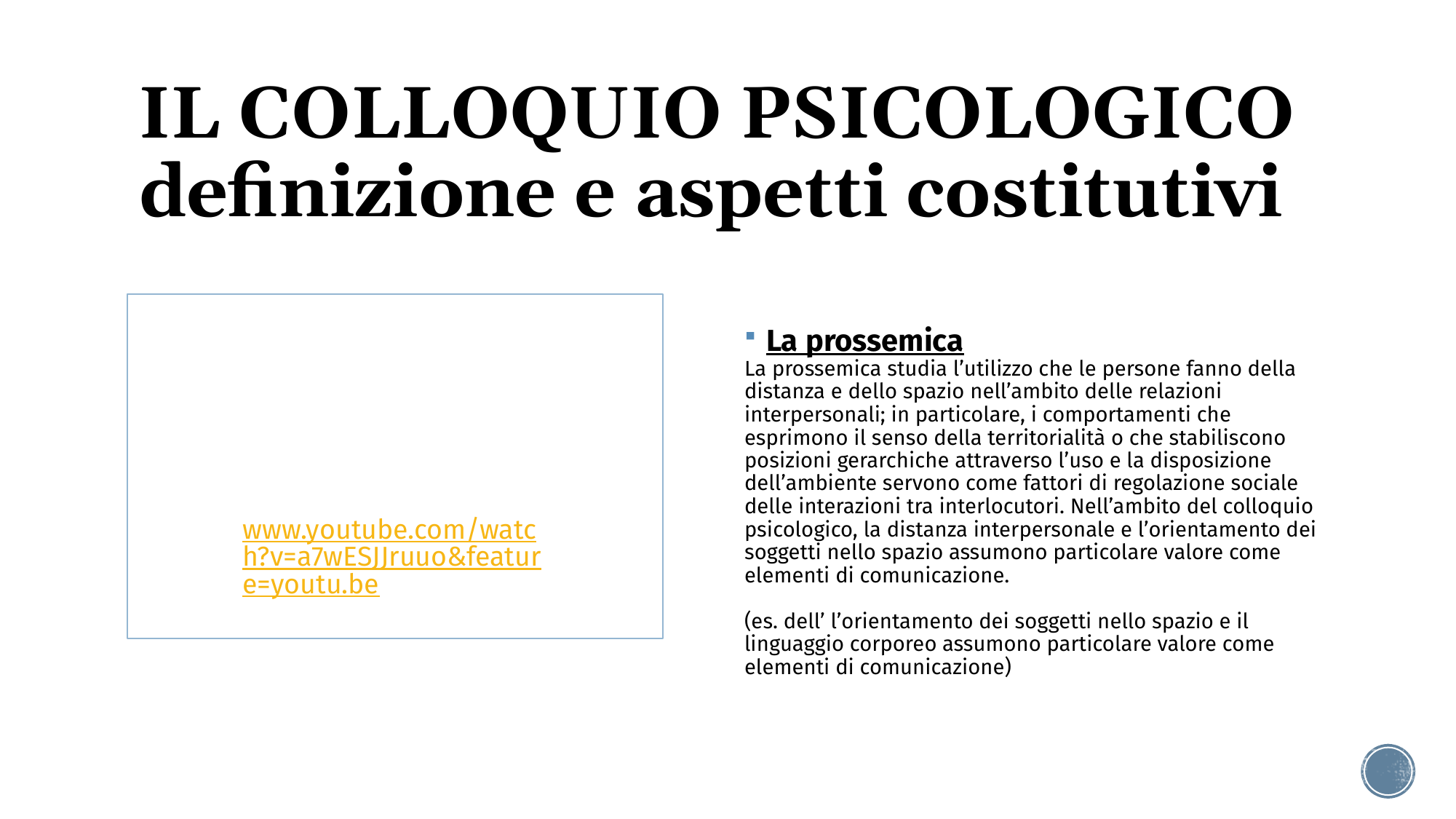

# IL COLLOQUIO PSICOLOGICO definizione e aspetti costitutivi

La prossemica
La prossemica studia l’utilizzo che le persone fanno della distanza e dello spazio nell’ambito delle relazioni interpersonali; in particolare, i comportamenti che esprimono il senso della territorialità o che stabiliscono posizioni gerarchiche attraverso l’uso e la disposizione dell’ambiente servono come fattori di regolazione sociale delle interazioni tra interlocutori. Nell’ambito del colloquio psicologico, la distanza interpersonale e l’orientamento dei soggetti nello spazio assumono particolare valore come elementi di comunicazione.

(es. dell’ l’orientamento dei soggetti nello spazio e il linguaggio corporeo assumono particolare valore come elementi di comunicazione)

www.youtube.com/watch?v=a7wESJJruuo&feature=youtu.be